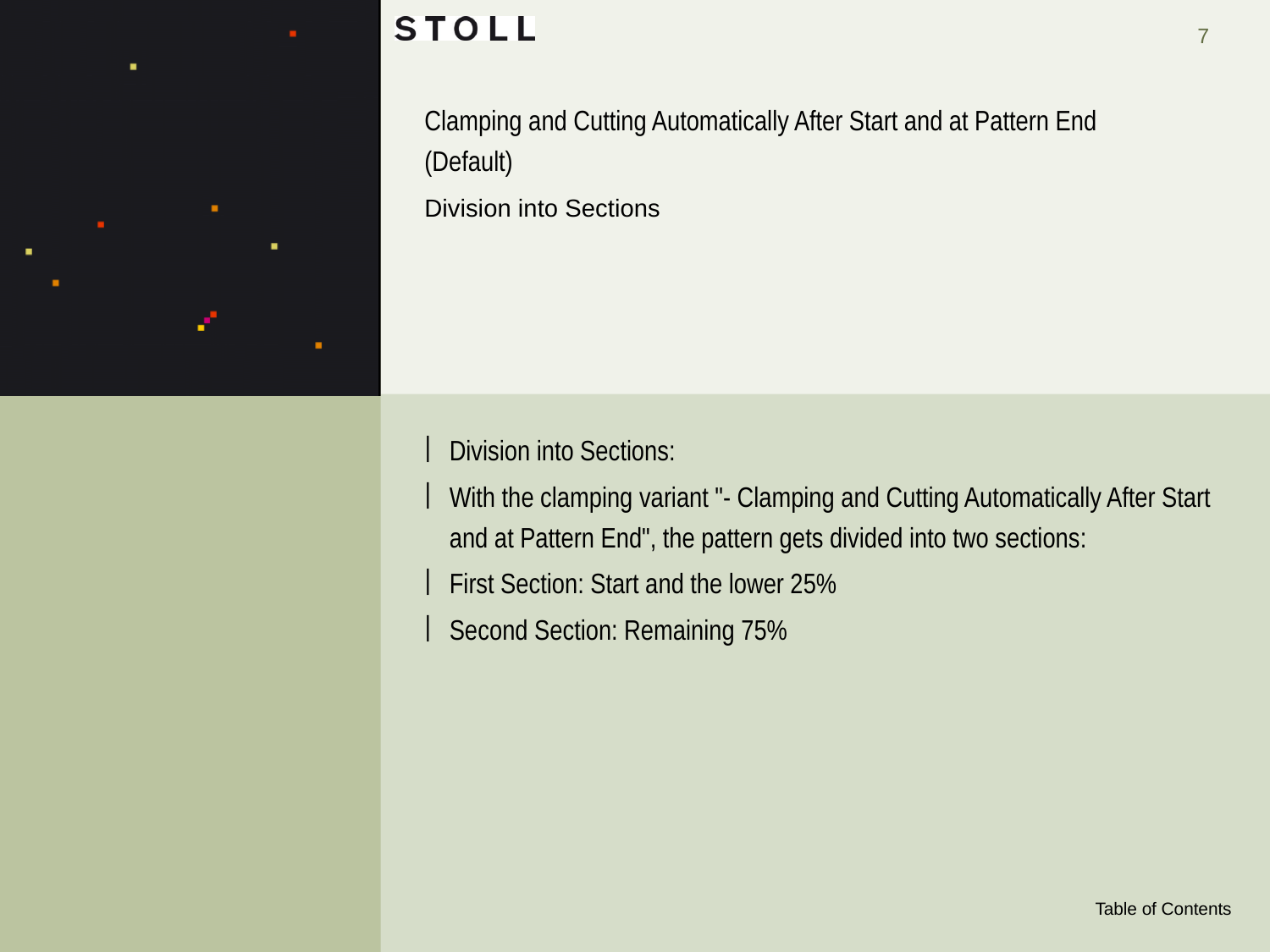

# Clamping and Cutting Automatically After Start and at Pattern End (Default)
Division into Sections

Division into Sections:
With the clamping variant "- Clamping and Cutting Automatically After Start and at Pattern End", the pattern gets divided into two sections:
First Section: Start and the lower 25%
Second Section: Remaining 75%

Table of Contents